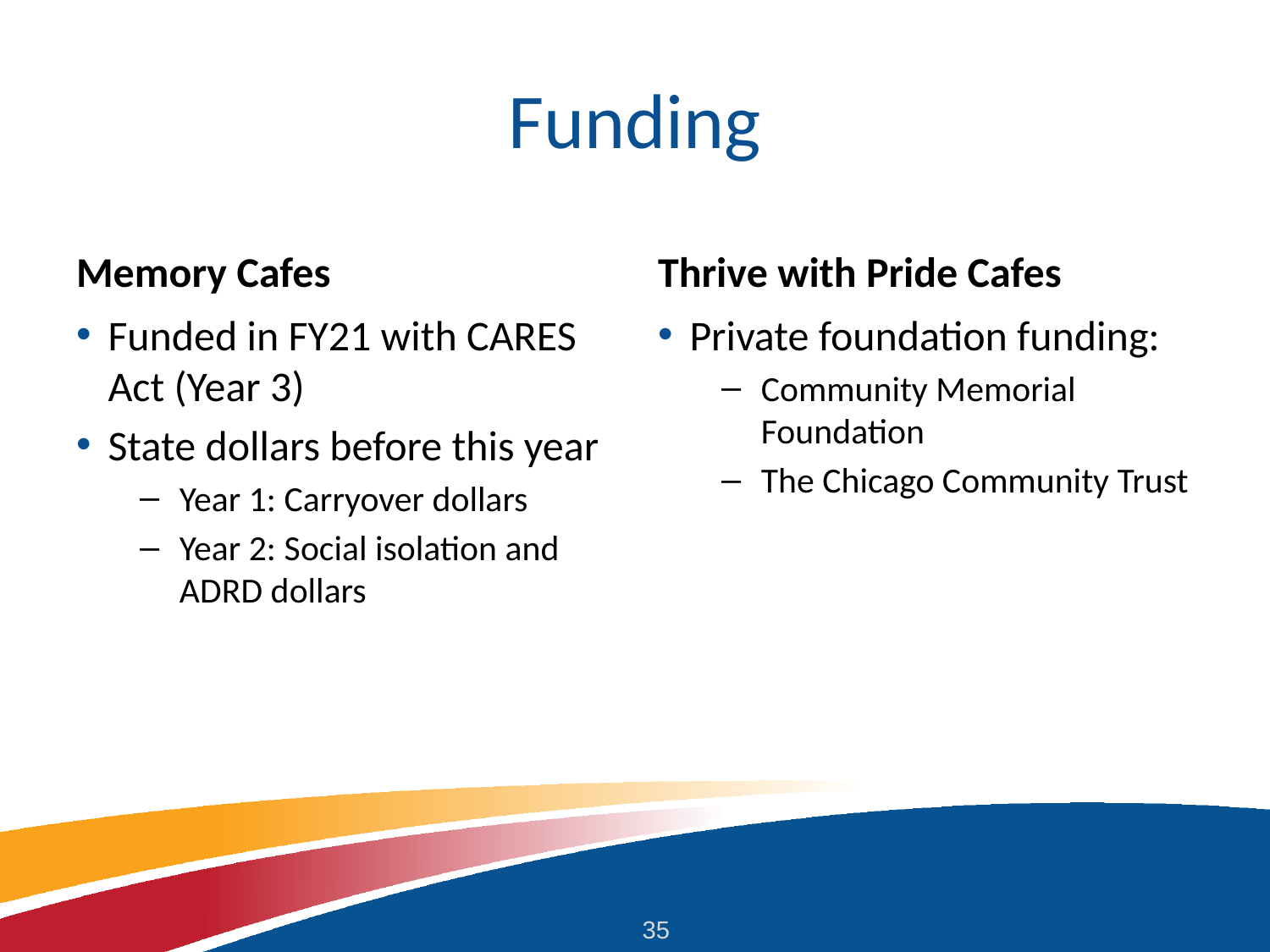

# Funding
Memory Cafes
Thrive with Pride Cafes
Funded in FY21 with CARES Act (Year 3)
State dollars before this year
Year 1: Carryover dollars
Year 2: Social isolation and ADRD dollars
Private foundation funding:
Community Memorial Foundation
The Chicago Community Trust